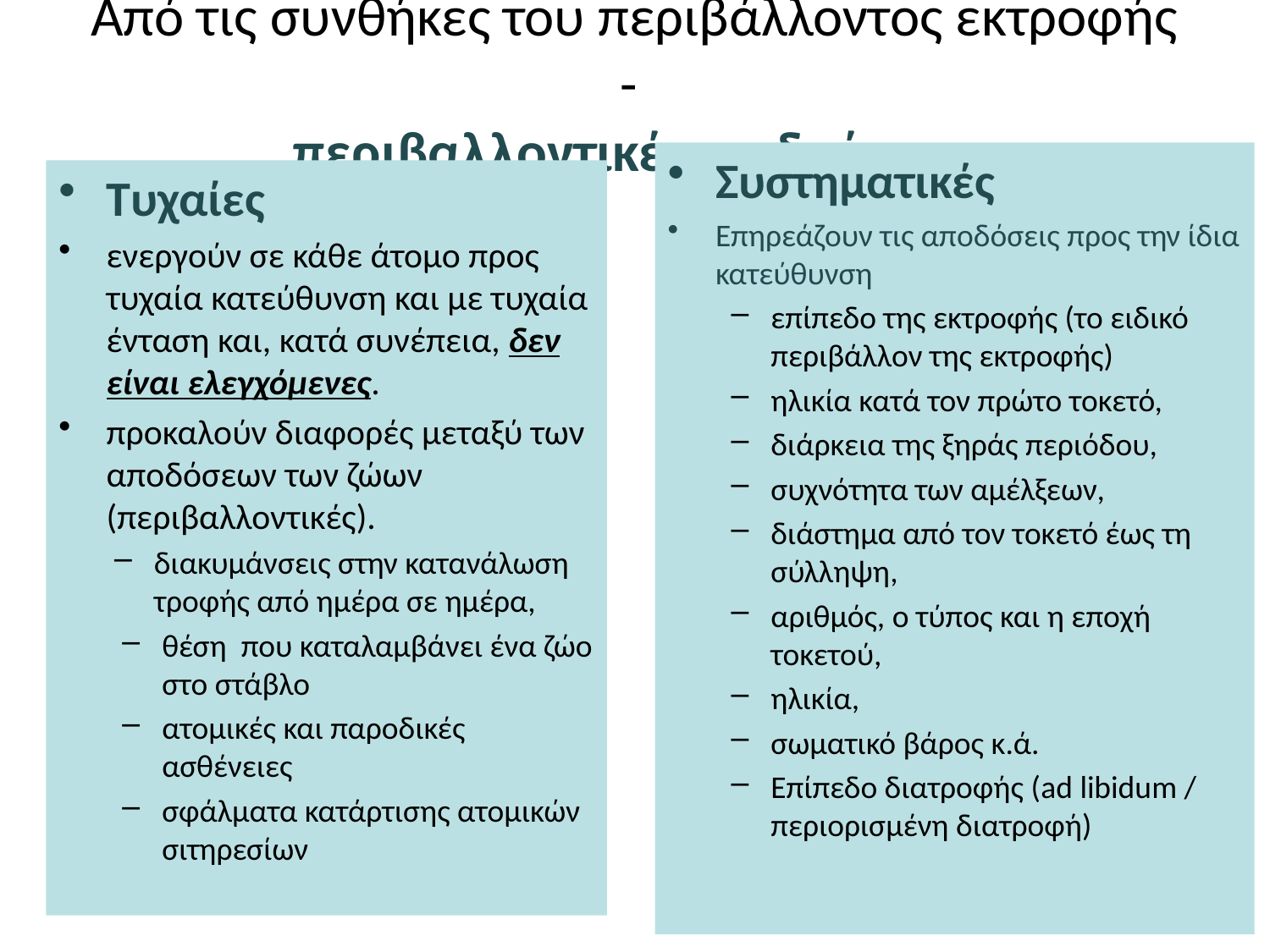

# Από τις συνθήκες του περιβάλλοντος εκτροφής - περιβαλλοντικές επιδράσεις
Συστηματικές
Επηρεάζουν τις αποδόσεις προς την ίδια κατεύθυνση
επίπεδο της εκτροφής (το ειδικό περιβάλλον της εκτροφής)
ηλικία κατά τον πρώτο τοκετό,
διάρκεια της ξηράς περιόδου,
συχνότητα των αμέλξεων,
διάστημα από τον τοκετό έως τη σύλληψη,
αριθμός, ο τύπος και η εποχή τοκετού,
ηλικία,
σωματικό βάρος κ.ά.
Επίπεδο διατροφής (ad libidum / περιορισμένη διατροφή)
Τυχαίες
ενεργούν σε κάθε άτομο προς τυχαία κατεύθυνση και με τυχαία ένταση και, κατά συνέπεια, δεν είναι ελεγχόμενες.
προκαλούν διαφορές μεταξύ των αποδόσεων των ζώων (περιβαλλοντικές).
διακυμάνσεις στην κατανάλωση τροφής από ημέρα σε ημέρα,
θέση  που καταλαμβάνει ένα ζώο στο στάβλο
ατομικές και παροδικές ασθένειες
σφάλματα κατάρτισης ατομικών σιτηρεσίων